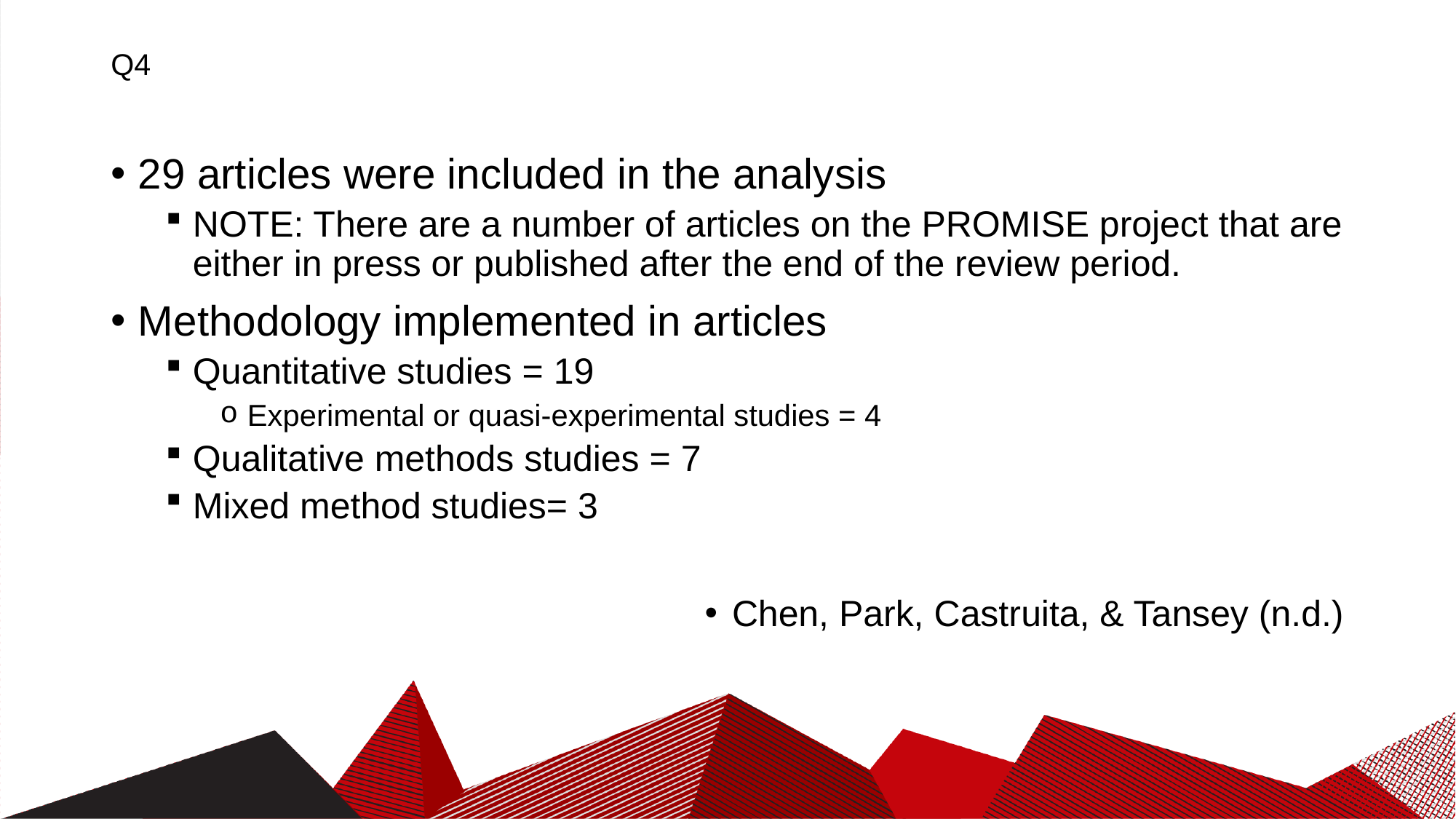

# Q4
29 articles were included in the analysis
NOTE: There are a number of articles on the PROMISE project that are either in press or published after the end of the review period.
Methodology implemented in articles
Quantitative studies = 19
Experimental or quasi-experimental studies = 4
Qualitative methods studies = 7
Mixed method studies= 3

Chen, Park, Castruita, & Tansey (n.d.)